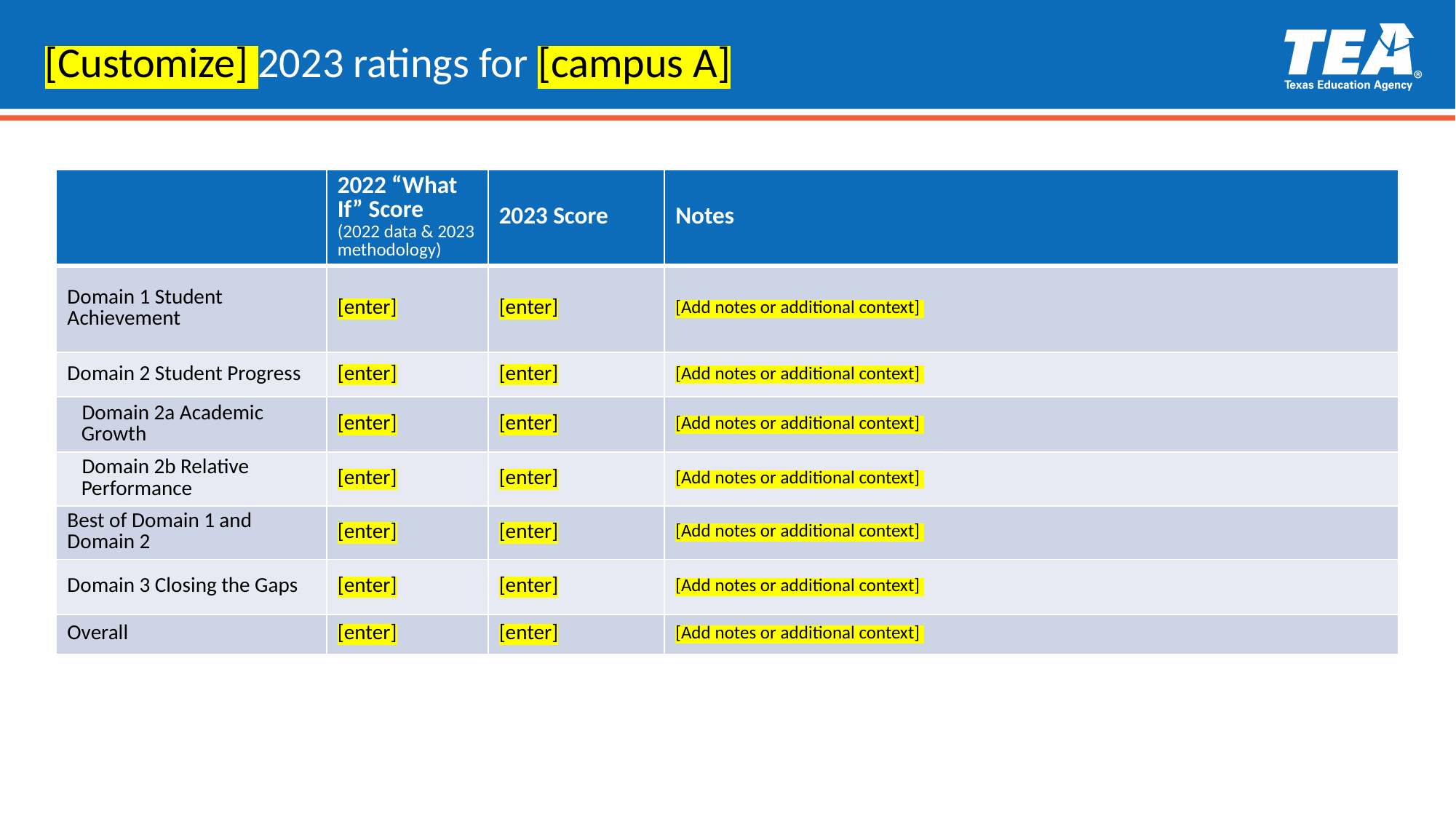

# [Customize] 2023 ratings for [campus A]
|  | 2022 “What If” Score (2022 data & 2023 methodology) | 2023 Score | Notes |
| --- | --- | --- | --- |
| Domain 1 Student Achievement | [enter] | [enter] | [Add notes or additional context] |
| Domain 2 Student Progress | [enter] | [enter] | [Add notes or additional context] |
| Domain 2a Academic Growth | [enter] | [enter] | [Add notes or additional context] |
| Domain 2b Relative Performance | [enter] | [enter] | [Add notes or additional context] |
| Best of Domain 1 and Domain 2 | [enter] | [enter] | [Add notes or additional context] |
| Domain 3 Closing the Gaps | [enter] | [enter] | [Add notes or additional context] |
| Overall | [enter] | [enter] | [Add notes or additional context] |